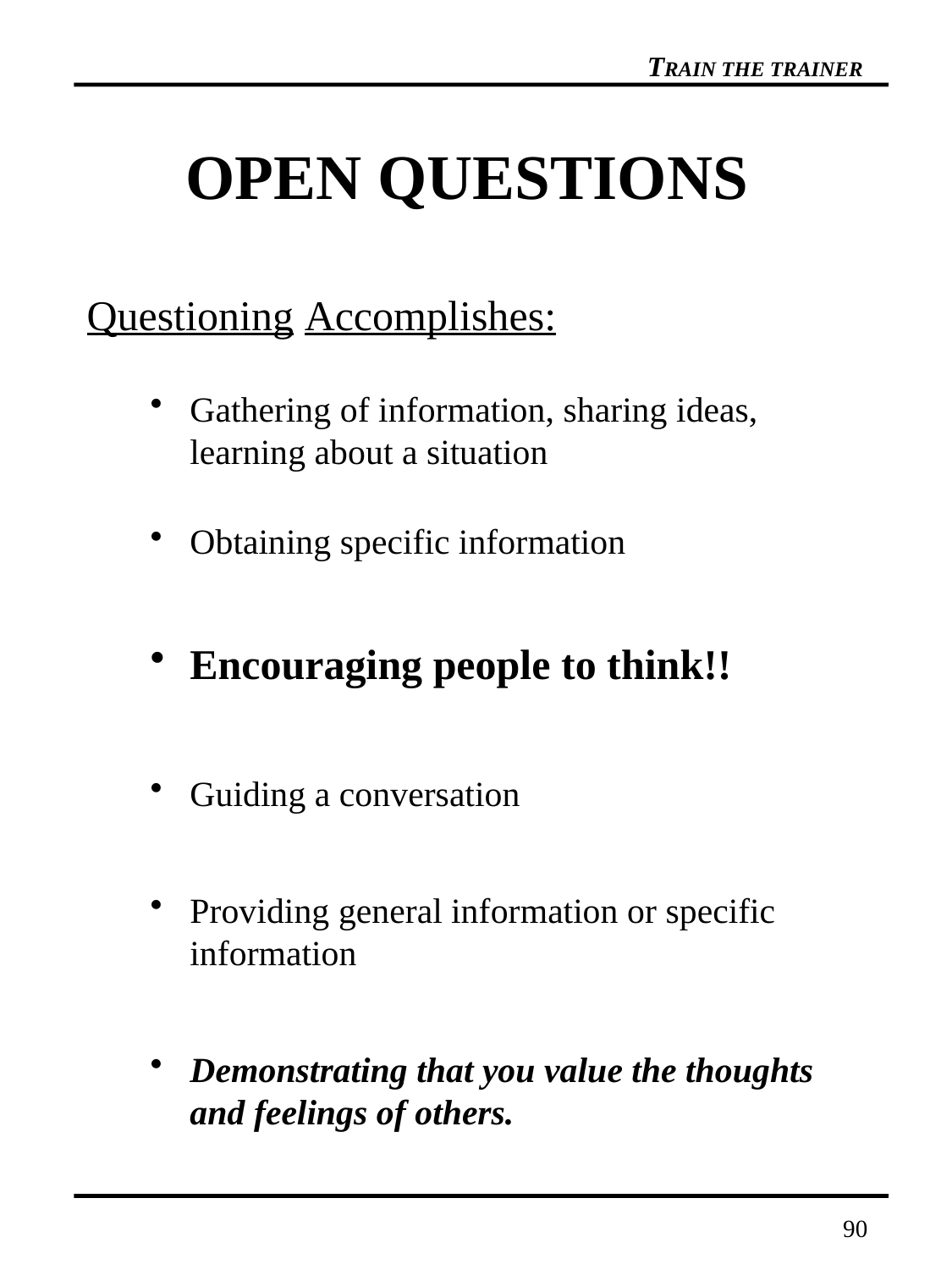

# OPEN QUESTIONS

Questioning Accomplishes:

Gathering of information, sharing ideas, learning about a situation

Obtaining specific information

Encouraging people to think!!

Guiding a conversation

Providing general information or specific information

Demonstrating that you value the thoughts and feelings of others.

90